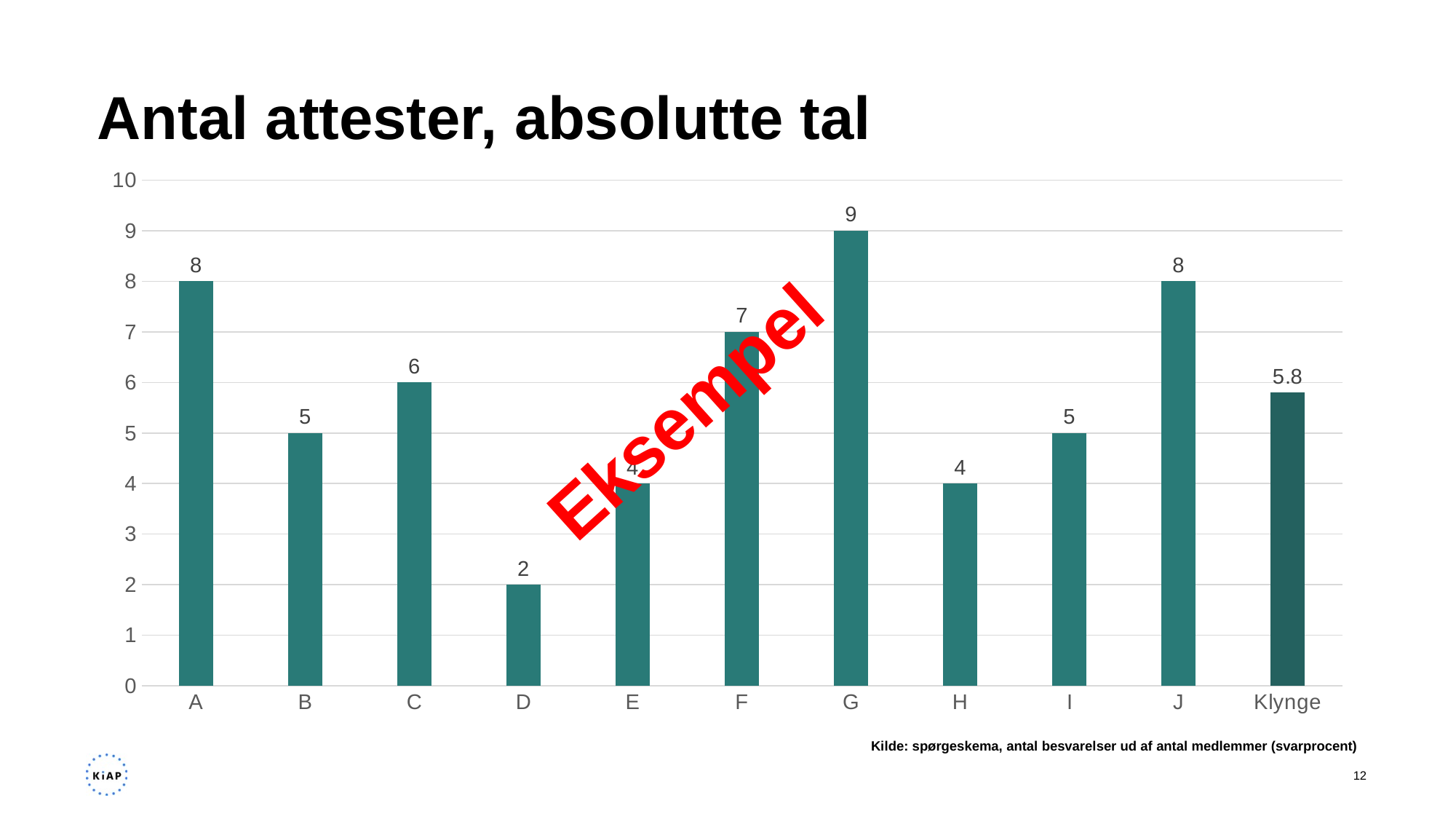

# Antal attester, absolutte tal

### Chart

| Category |  |
|---|---|
| A | 8.0 |
| B | 5.0 |
| C | 6.0 |
| D | 2.0 |
| E | 4.0 |
| F | 7.0 |
| G | 9.0 |
| H | 4.0 |
| I | 5.0 |
| J | 8.0 |
| Klynge | 5.8 |
Eksempel
Kilde: spørgeskema, antal besvarelser ud af antal medlemmer (svarprocent)